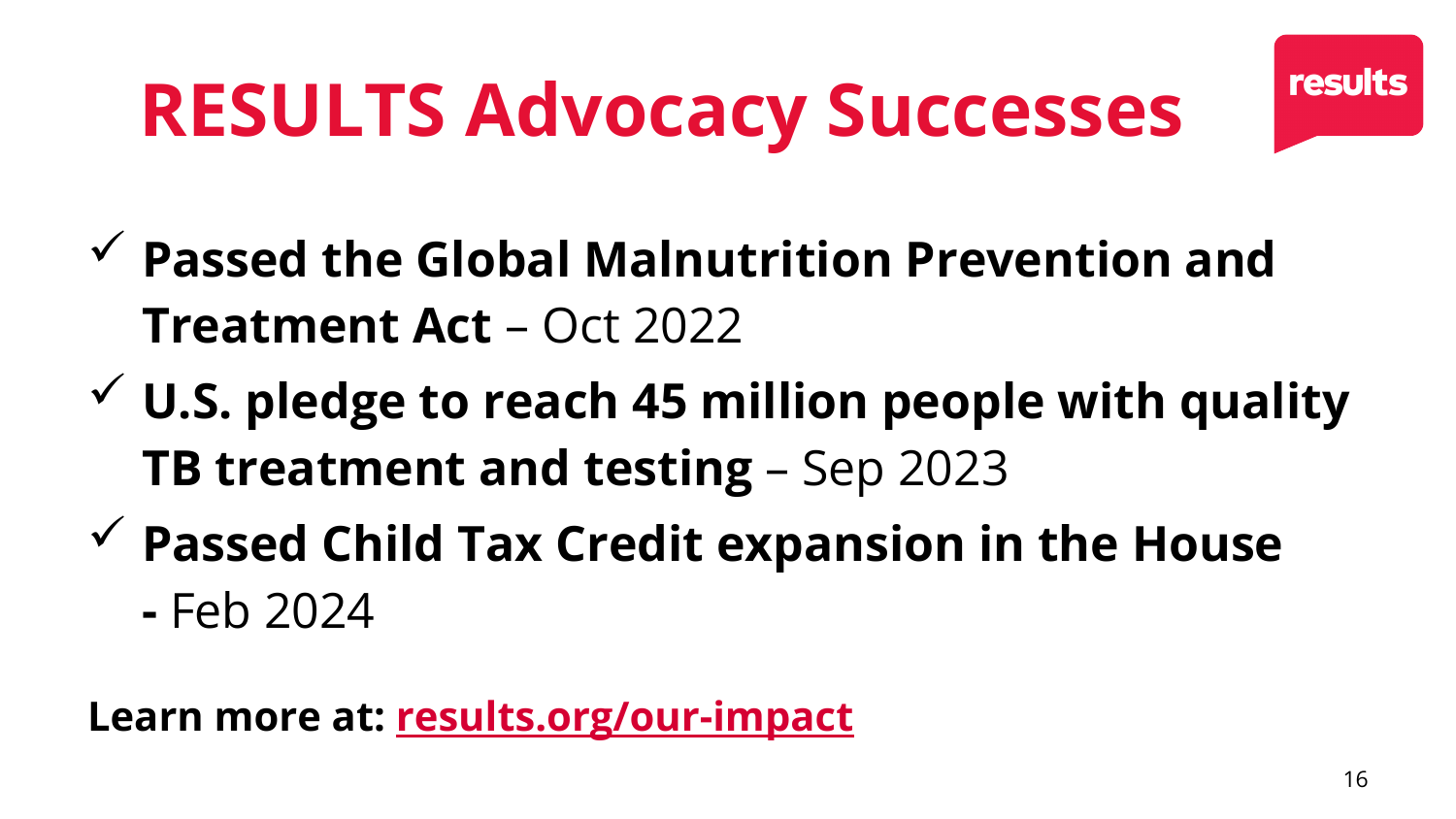

# RESULTS Advocacy Successes
Passed the Global Malnutrition Prevention and Treatment Act – Oct 2022
U.S. pledge to reach 45 million people with quality TB treatment and testing – Sep 2023
Passed Child Tax Credit expansion in the House - Feb 2024

Learn more at: results.org/our-impact
16